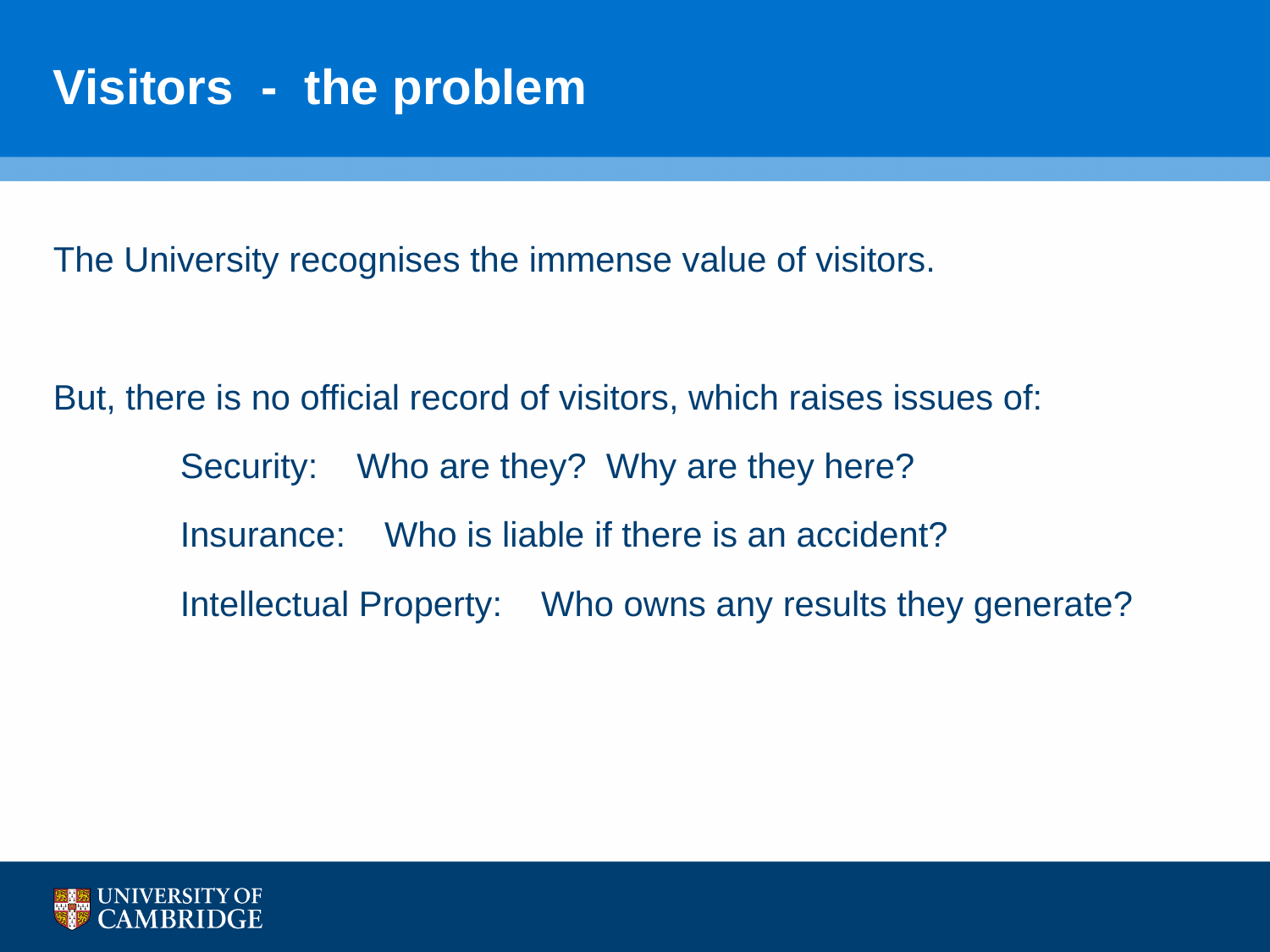

# Visitors  -  the problem
The University recognises the immense value of visitors.

But, there is no official record of visitors, which raises issues of:
	Security:    Who are they?  Why are they here?
	Insurance:    Who is liable if there is an accident?
	Intellectual Property:    Who owns any results they generate?